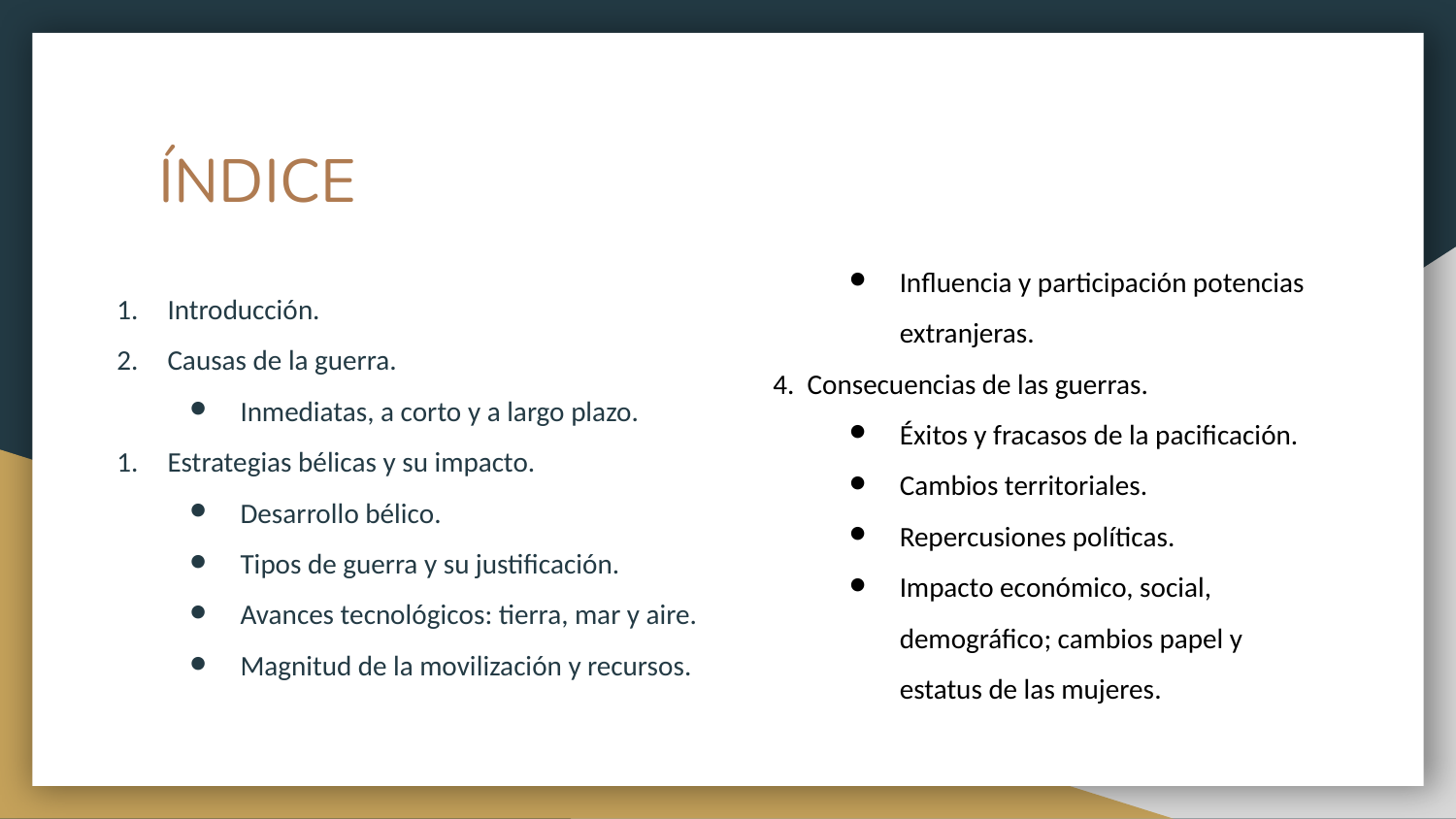

# ÍNDICE

Influencia y participación potencias extranjeras.
   4.  Consecuencias de las guerras.
Éxitos y fracasos de la pacificación.
Cambios territoriales.
Repercusiones políticas.
Impacto económico, social, demográfico; cambios papel y estatus de las mujeres.

Introducción.
Causas de la guerra.
Inmediatas, a corto y a largo plazo.
Estrategias bélicas y su impacto.
Desarrollo bélico.
Tipos de guerra y su justificación.
Avances tecnológicos: tierra, mar y aire.
Magnitud de la movilización y recursos.